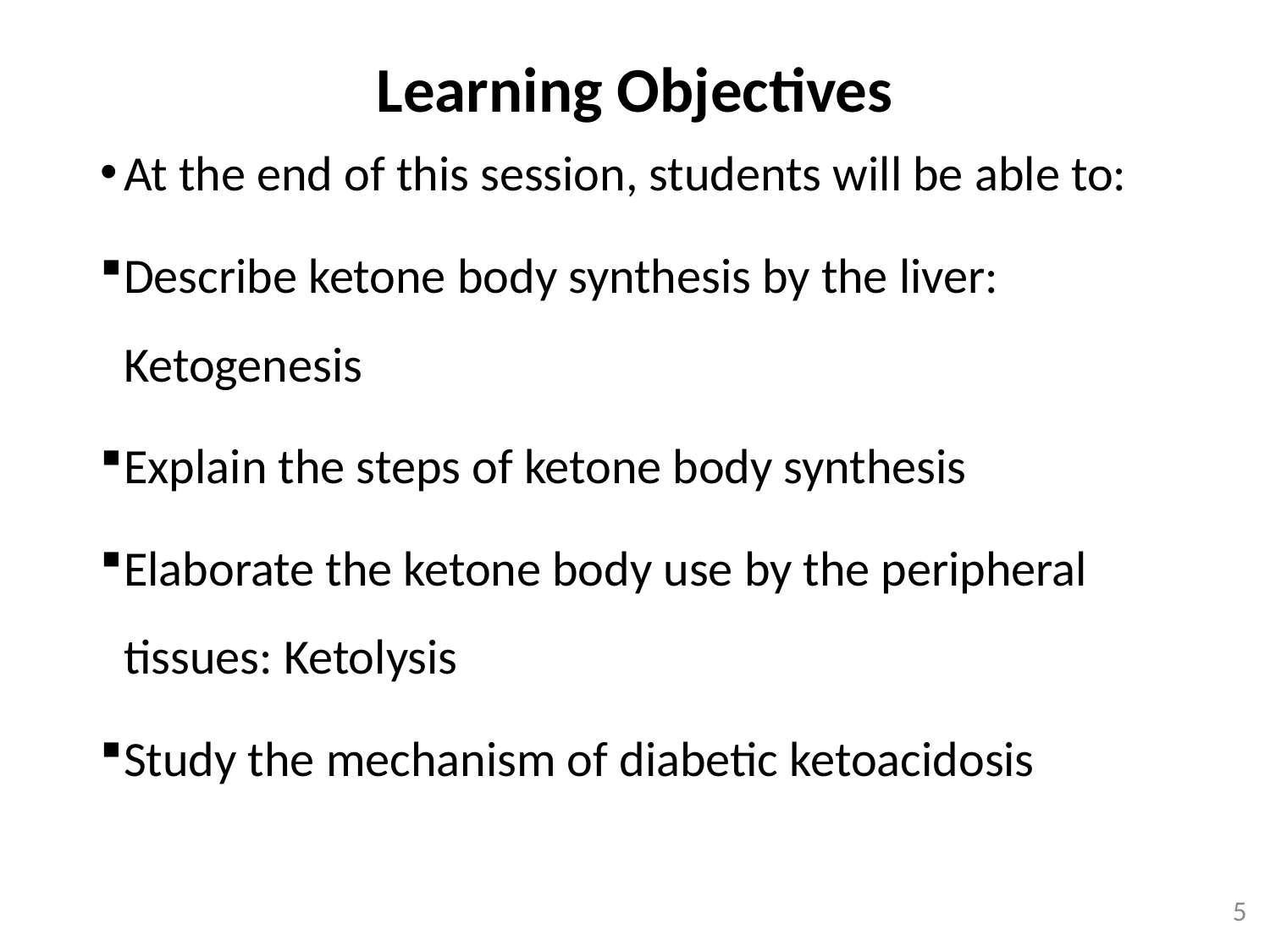

Learning Objectives
At the end of this session, students will be able to:
Describe ketone body synthesis by the liver: Ketogenesis
Explain the steps of ketone body synthesis
Elaborate the ketone body use by the peripheral tissues: Ketolysis
Study the mechanism of diabetic ketoacidosis

5